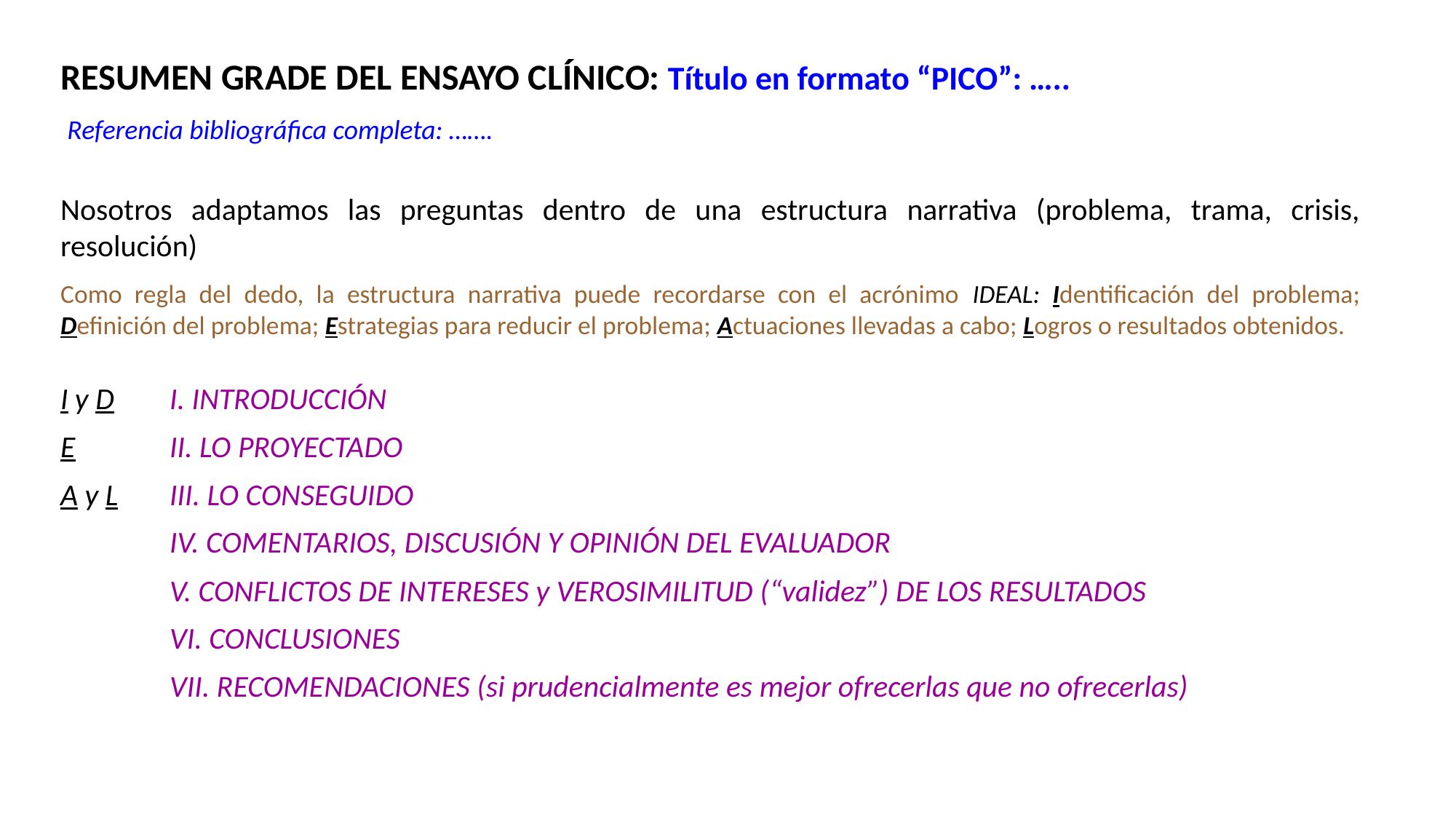

RESUMEN GRADE DEL ENSAYO CLÍNICO: Título en formato “PICO”: …..
 Referencia bibliográfica completa: …….

Nosotros adaptamos las preguntas dentro de una estructura narrativa (problema, trama, crisis, resolución)
Como regla del dedo, la estructura narrativa puede recordarse con el acrónimo IDEAL: Identificación del problema; Definición del problema; Estrategias para reducir el problema; Actuaciones llevadas a cabo; Logros o resultados obtenidos.

I y D	I. INTRODUCCIÓN
E	II. LO PROYECTADO
A y L	III. LO CONSEGUIDO
	IV. COMENTARIOS, DISCUSIÓN Y OPINIÓN DEL EVALUADOR
	V. CONFLICTOS DE INTERESES y VEROSIMILITUD (“validez”) DE LOS RESULTADOS
	VI. CONCLUSIONES
	VII. RECOMENDACIONES (si prudencialmente es mejor ofrecerlas que no ofrecerlas)